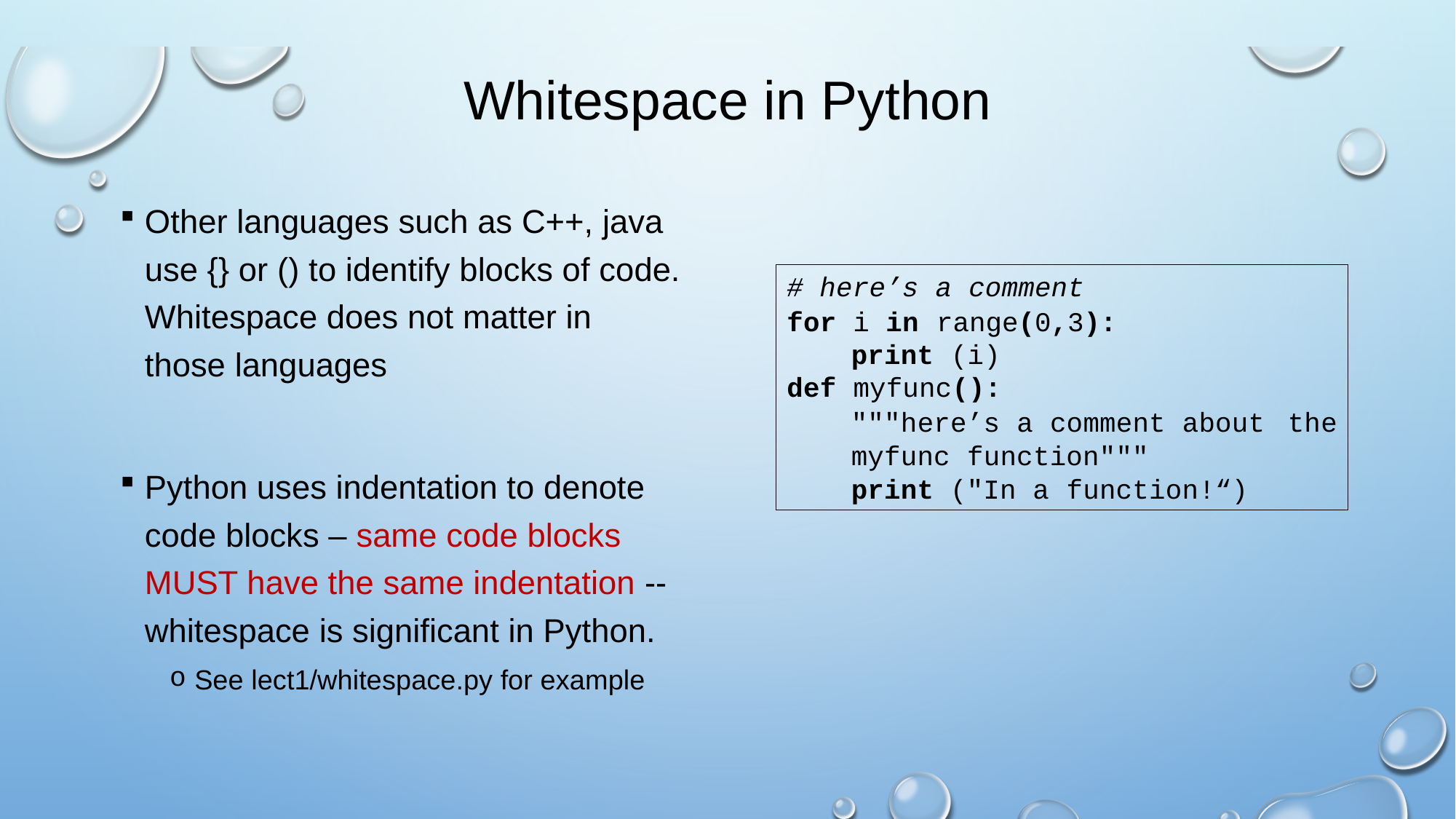

# Whitespace in Python
Other languages such as C++, java use {} or () to identify blocks of code. Whitespace does not matter in those languages

Python uses indentation to denote code blocks – same code blocks MUST have the same indentation -- whitespace is significant in Python.
See lect1/whitespace.py for example
# here’s a comment
for i in range(0,3):
print (i)
def myfunc():
"""here’s a comment about	the
myfunc function"""
print ("In a function!“)